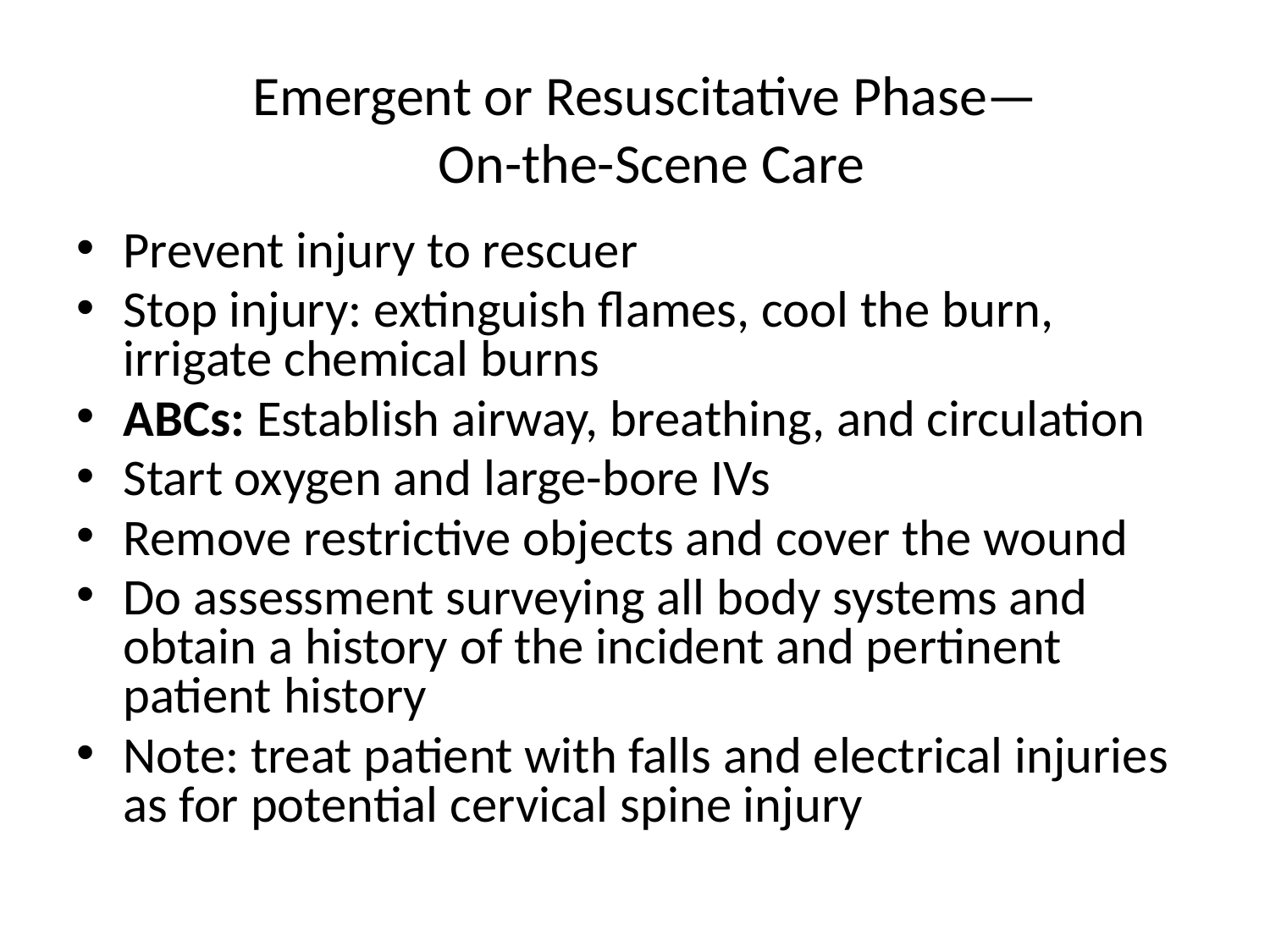

# Emergent or Resuscitative Phase— On-the-Scene Care
Prevent injury to rescuer
Stop injury: extinguish flames, cool the burn, irrigate chemical burns
ABCs: Establish airway, breathing, and circulation
Start oxygen and large-bore IVs
Remove restrictive objects and cover the wound
Do assessment surveying all body systems and obtain a history of the incident and pertinent patient history
Note: treat patient with falls and electrical injuries as for potential cervical spine injury